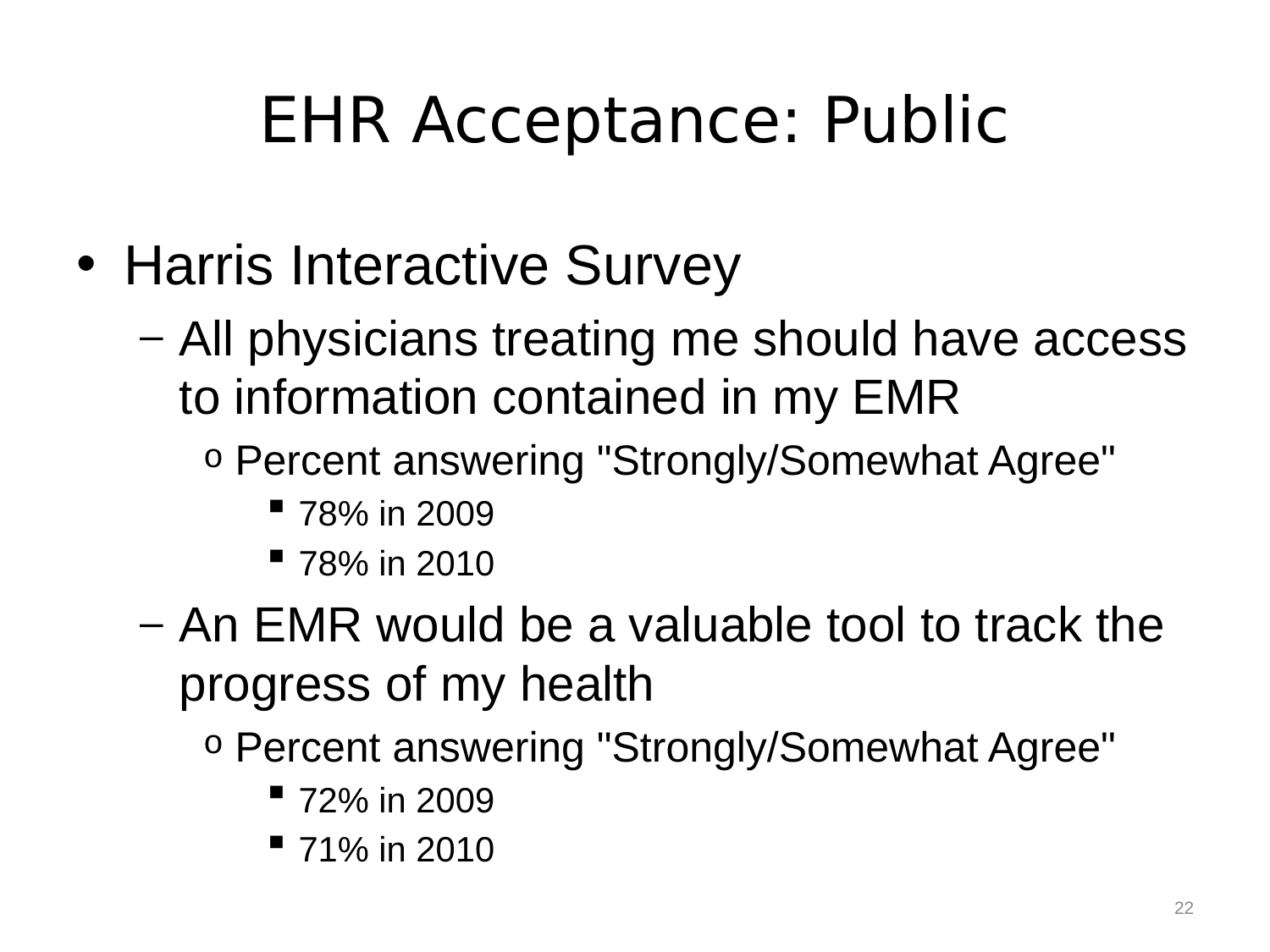

# EHR Acceptance: Public
Harris Interactive Survey
All physicians treating me should have access to information contained in my EMR
Percent answering "Strongly/Somewhat Agree"
78% in 2009
78% in 2010
An EMR would be a valuable tool to track the progress of my health
Percent answering "Strongly/Somewhat Agree"
72% in 2009
71% in 2010

22